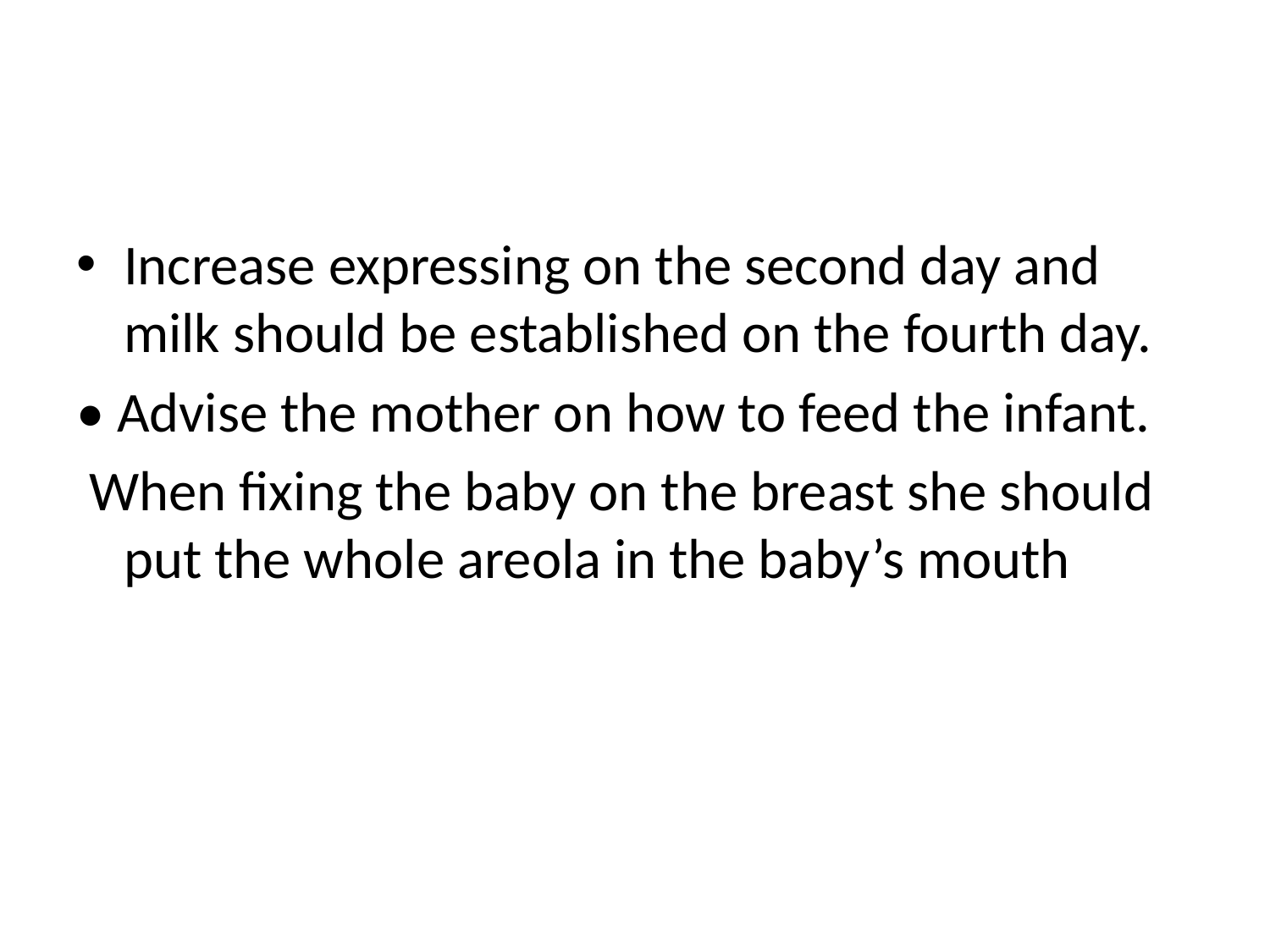

#
Increase expressing on the second day and milk should be established on the fourth day.
• Advise the mother on how to feed the infant.
 When fixing the baby on the breast she should put the whole areola in the baby’s mouth